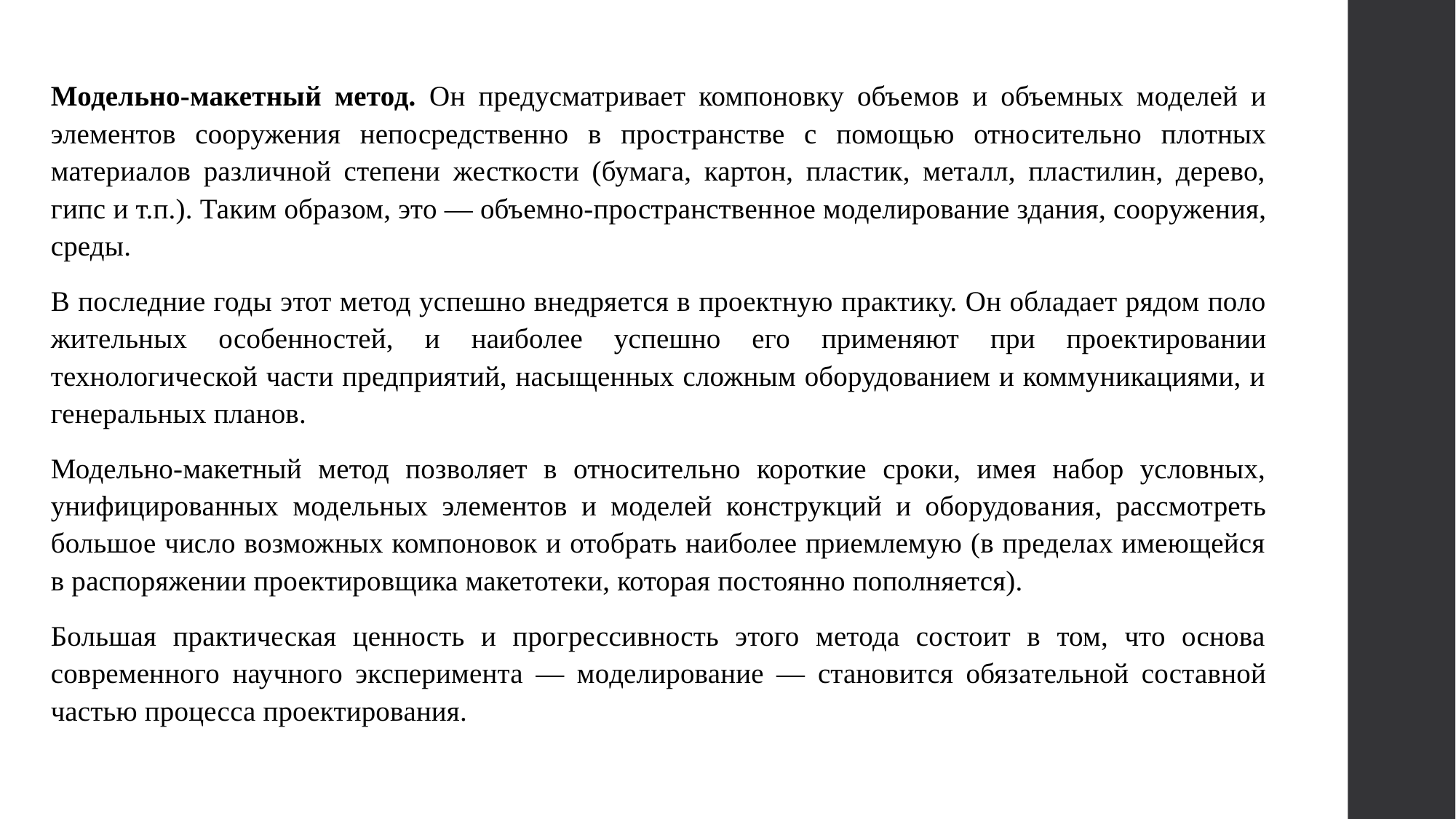

#
	Модельно-макетный метод. Он предусматривает компоновку объе­мов и объемных моделей и элемен­тов сооружения непосредственно в пространстве с помощью отно­сительно плотных материалов раз­личной степени жесткости (бумага, картон, пластик, металл, пластилин, дерево, гипс и т.п.). Таким обра­зом, это — объемно-пространствен­ное моделирование здания, сооруже­ния, среды.
	В последние годы этот метод успешно внедряется в проектную практику. Он обладает рядом поло­жительных особенностей, и наиболее успешно его применяют при проек­тировании технологической части предприятий, насыщенных сложным оборудованием и коммуникациями, и генеральных планов.
	Модельно-макетный метод позво­ляет в относительно короткие сроки, имея набор условных, унифици­рованных модельных элементов и моделей конструкций и оборудова­ния, рассмотреть большое число возможных компоновок и отобрать наиболее приемлемую (в пределах имеющейся в распоряжении проек­тировщика макетотеки, которая пос­тоянно пополняется).
	Большая практическая ценность и прогрессивность этого метода состоит в том, что основа современ­ного научного эксперимента — мо­делирование — становится обяза­тельной составной частью процесса проектирования.